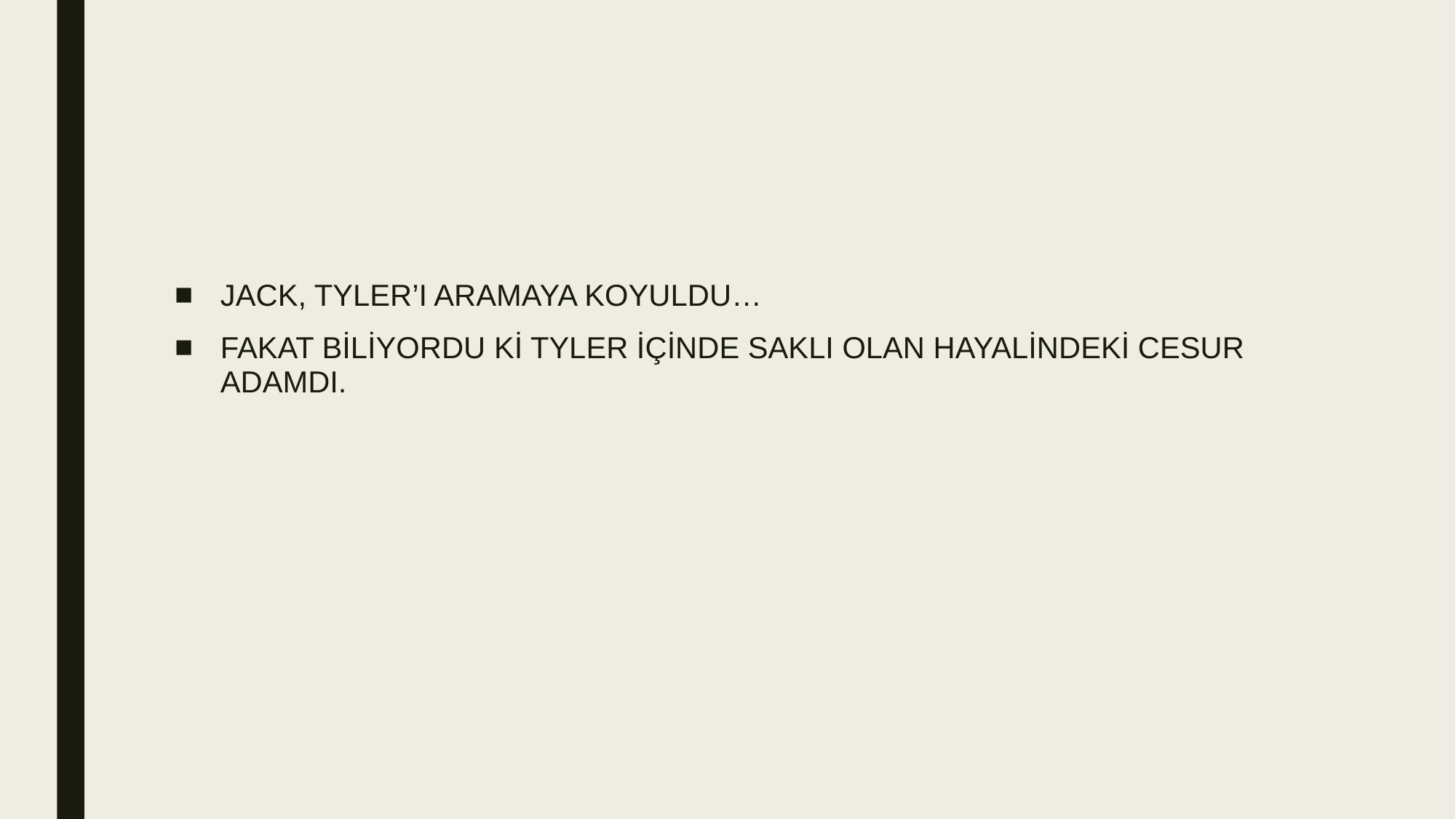

#
JACK, TYLER’I ARAMAYA KOYULDU…
FAKAT BİLİYORDU Kİ TYLER İÇİNDE SAKLI OLAN HAYALİNDEKİ CESUR ADAMDI.